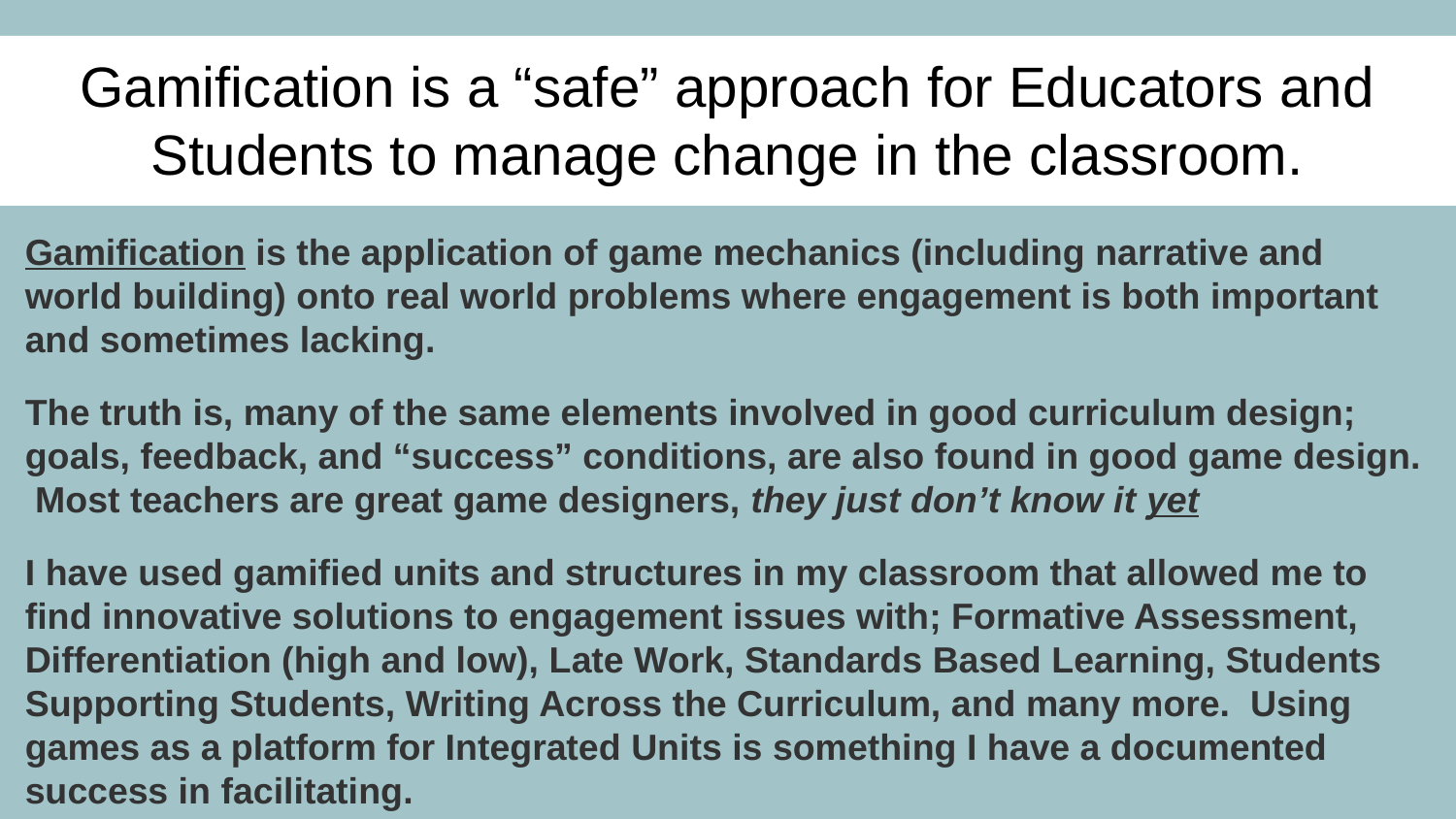

# Gamification is a “safe” approach for Educators and Students to manage change in the classroom.
Gamification is the application of game mechanics (including narrative and world building) onto real world problems where engagement is both important and sometimes lacking.

The truth is, many of the same elements involved in good curriculum design; goals, feedback, and “success” conditions, are also found in good game design.  Most teachers are great game designers, they just don’t know it yet

I have used gamified units and structures in my classroom that allowed me to find innovative solutions to engagement issues with; Formative Assessment, Differentiation (high and low), Late Work, Standards Based Learning, Students Supporting Students, Writing Across the Curriculum, and many more.  Using games as a platform for Integrated Units is something I have a documented success in facilitating.